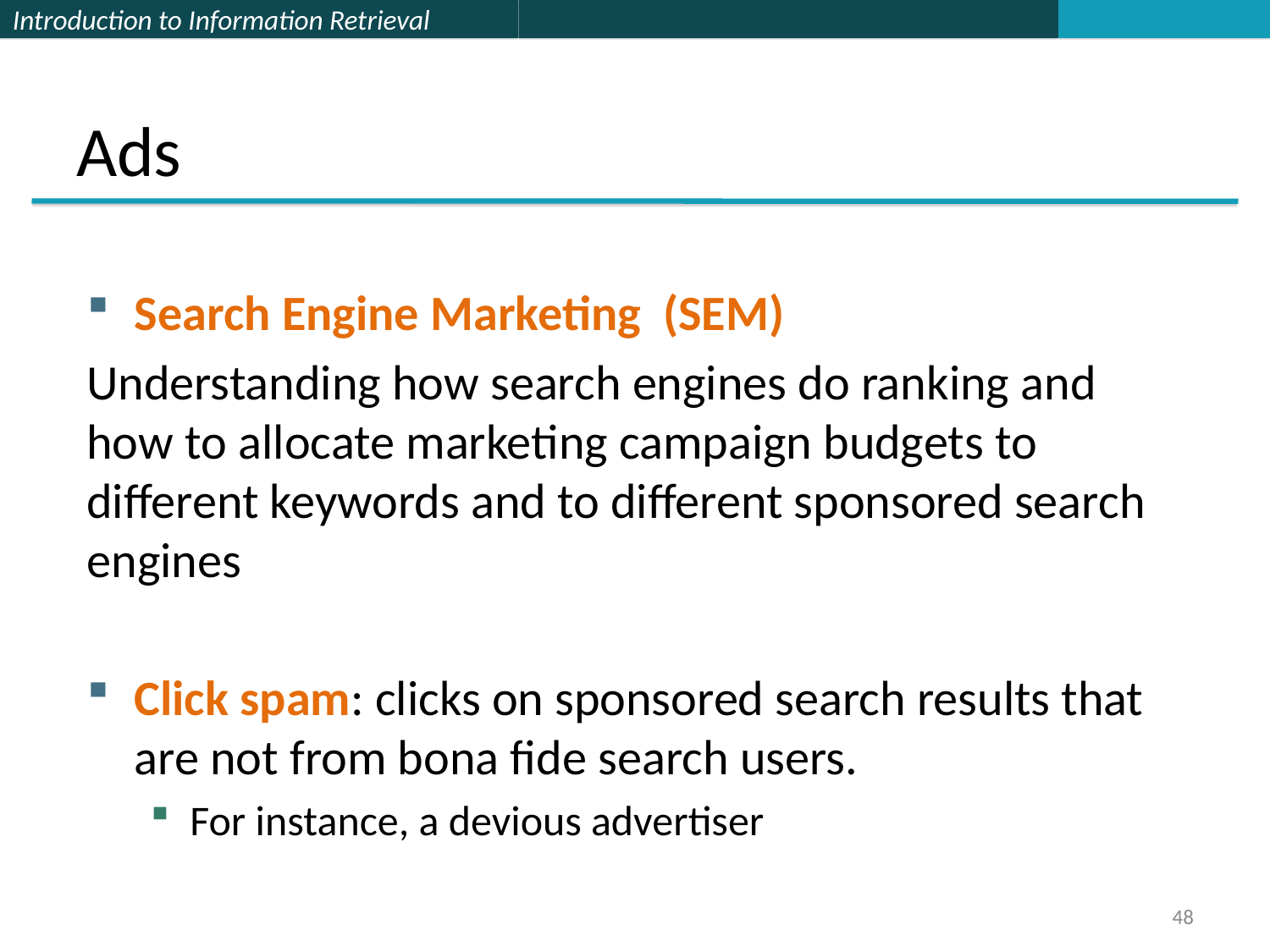

# Ads
Search Engine Marketing  (SEM)
Understanding how search engines do ranking and how to allocate marketing campaign budgets to different keywords and to different sponsored search engines

Click spam: clicks on sponsored search results that are not from bona ﬁde search users.
For instance, a devious advertiser
48